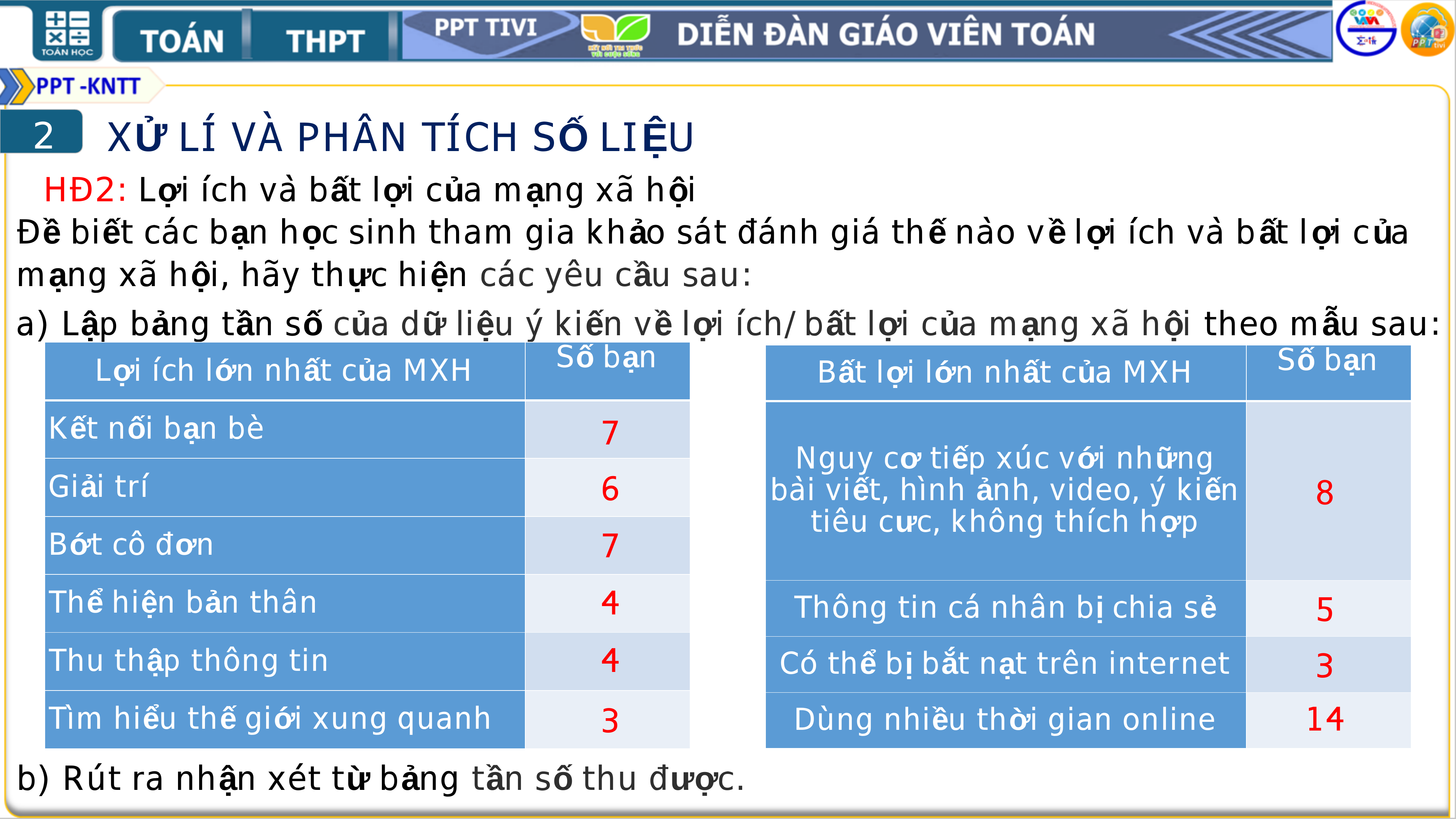

XỬ LÍ VÀ PHÂN TÍCH SỐ LIỆU
2
HĐ2: Lợi ích và bất lợi của mạng xã hội
Đề biết các bạn học sinh tham gia khảo sát đánh giá thế nào về lợi ích và bất lợi của mạng xã hội, hãy thực hiện các yêu cầu sau:
a) Lập bảng tần số của dữ liệu ý kiến về lợi ích/bất lợi của mạng xã hội theo mẫu sau:
| Lợi ích lớn nhất của MXH | Số bạn |
| --- | --- |
| Kết nối bạn bè |  |
| Giải trí |  |
| Bớt cô đơn |  |
| Thể hiện bản thân |  |
| Thu thập thông tin |  |
| Tìm hiểu thế giới xung quanh |  |
| Bất lợi lớn nhất của MXH | Số bạn |
| --- | --- |
| Nguy cơ tiếp xúc với những bài viết, hình ảnh, video, ý kiến tiêu cưc, không thích hợp |  |
| Thông tin cá nhân bị chia sẻ |  |
| Có thể bị bắt nạt trên internet |  |
| Dùng nhiều thời gian online |  |
7
6
8
7
4
5
4
3
14
3
 b) Rút ra nhận xét từ bảng tần số thu được.